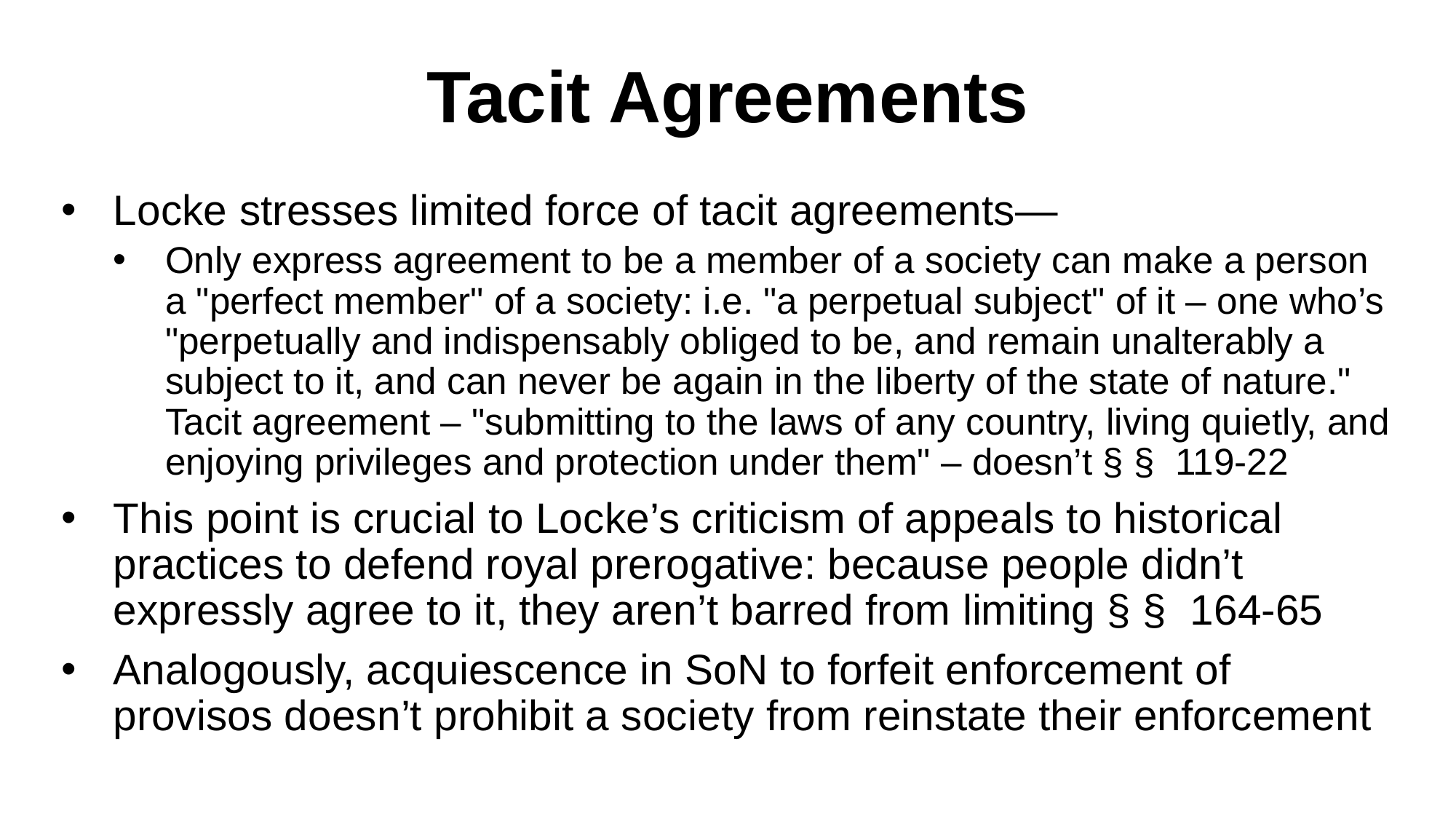

# Tacit Agreements
Locke stresses limited force of tacit agreements—
Only express agreement to be a member of a society can make a person a "perfect member" of a society: i.e. "a perpetual subject" of it – one who’s "perpetually and indispensably obliged to be, and remain unalterably a subject to it, and can never be again in the liberty of the state of nature." Tacit agreement – "submitting to the laws of any country, living quietly, and enjoying privileges and protection under them" – doesn’t § §  119-22
This point is crucial to Locke’s criticism of appeals to historical practices to defend royal prerogative: because people didn’t expressly agree to it, they aren’t barred from limiting § §  164-65
Analogously, acquiescence in SoN to forfeit enforcement of provisos doesn’t prohibit a society from reinstate their enforcement